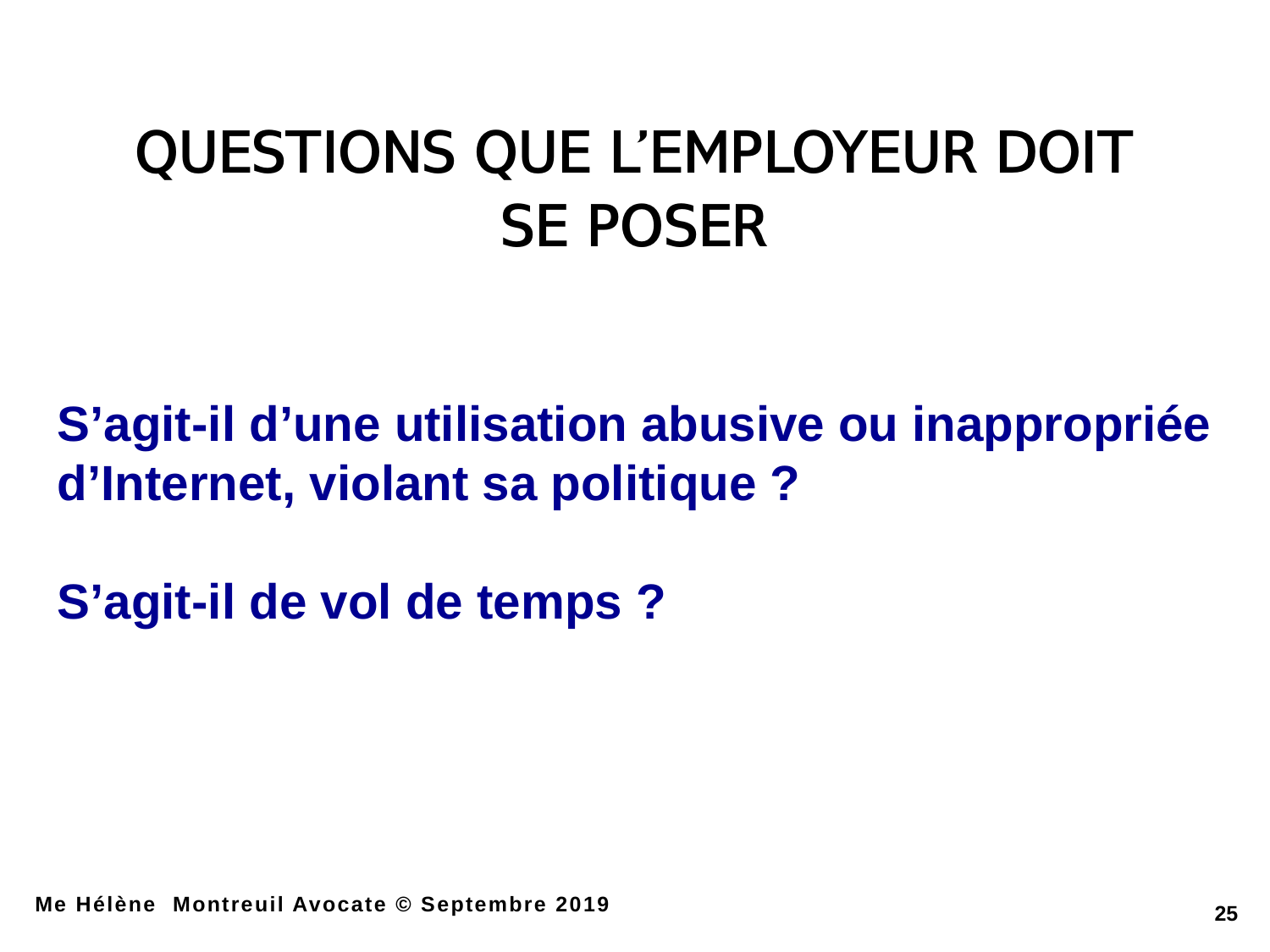

Questions que l’employeur doit se poser
S’agit-il d’une utilisation abusive ou inappropriée d’Internet, violant sa politique ?

S’agit-il de vol de temps ?
Me Hélène  Montreuil Avocate © Septembre 2019
25